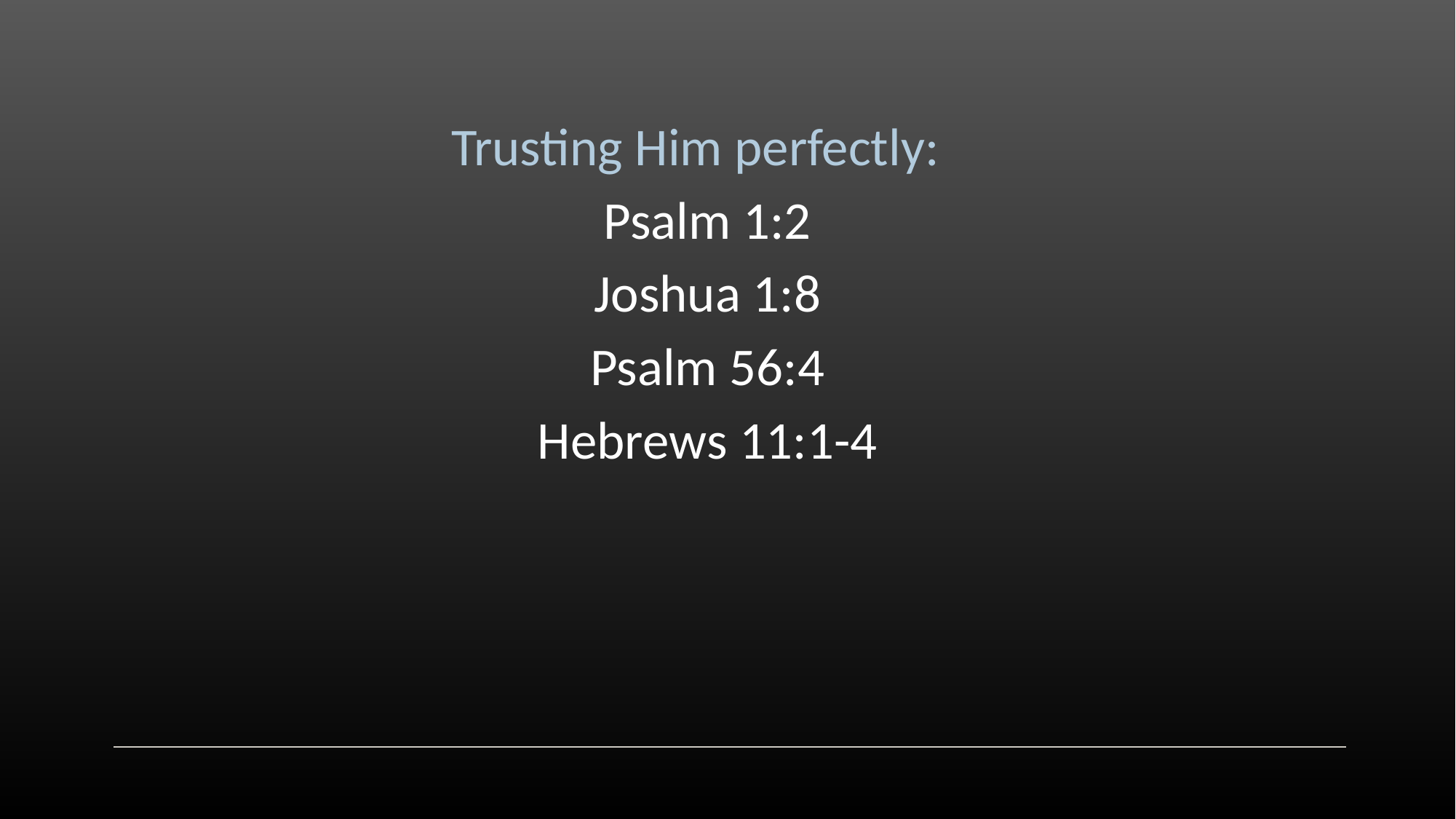

Trusting Him perfectly:
Psalm 1:2
Joshua 1:8
Psalm 56:4
Hebrews 11:1-4